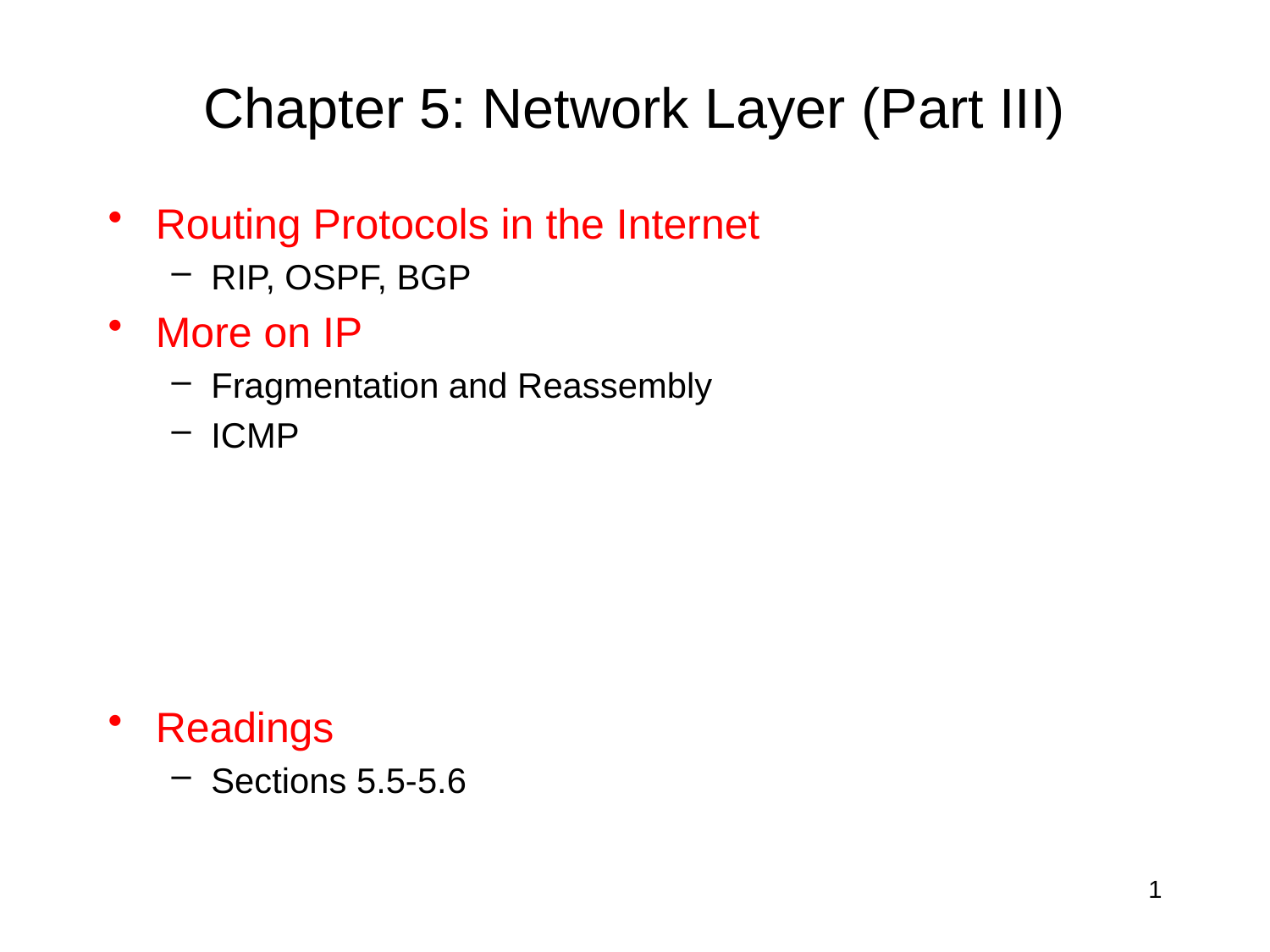

# Chapter 5: Network Layer (Part III)
Routing Protocols in the Internet
RIP, OSPF, BGP
More on IP
Fragmentation and Reassembly
ICMP

Readings
Sections 5.5-5.6
1